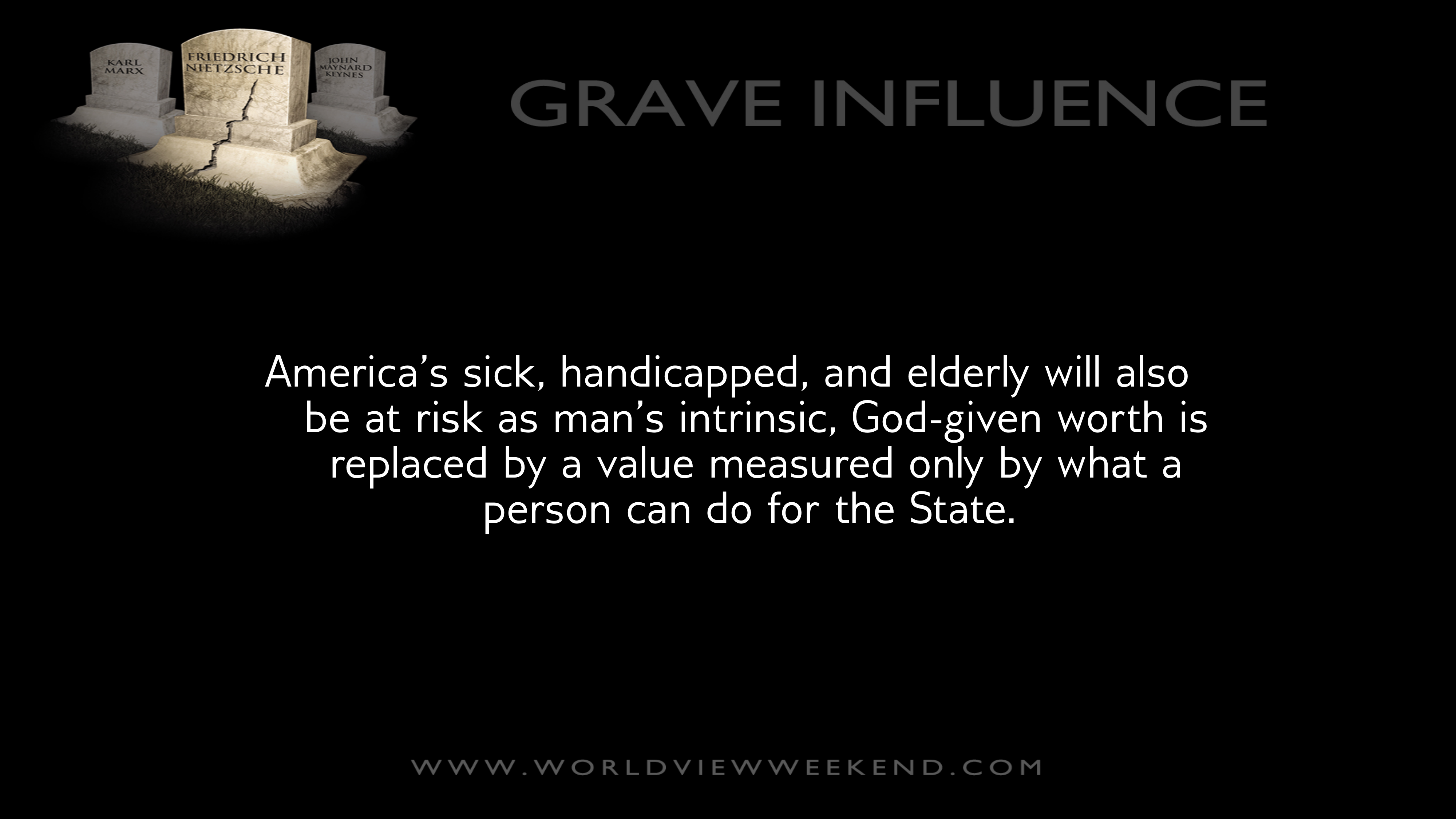

America’s sick, handicapped, and elderly will also be at risk as man’s intrinsic, God-given worth is replaced by a value measured only by what a person can do for the State.